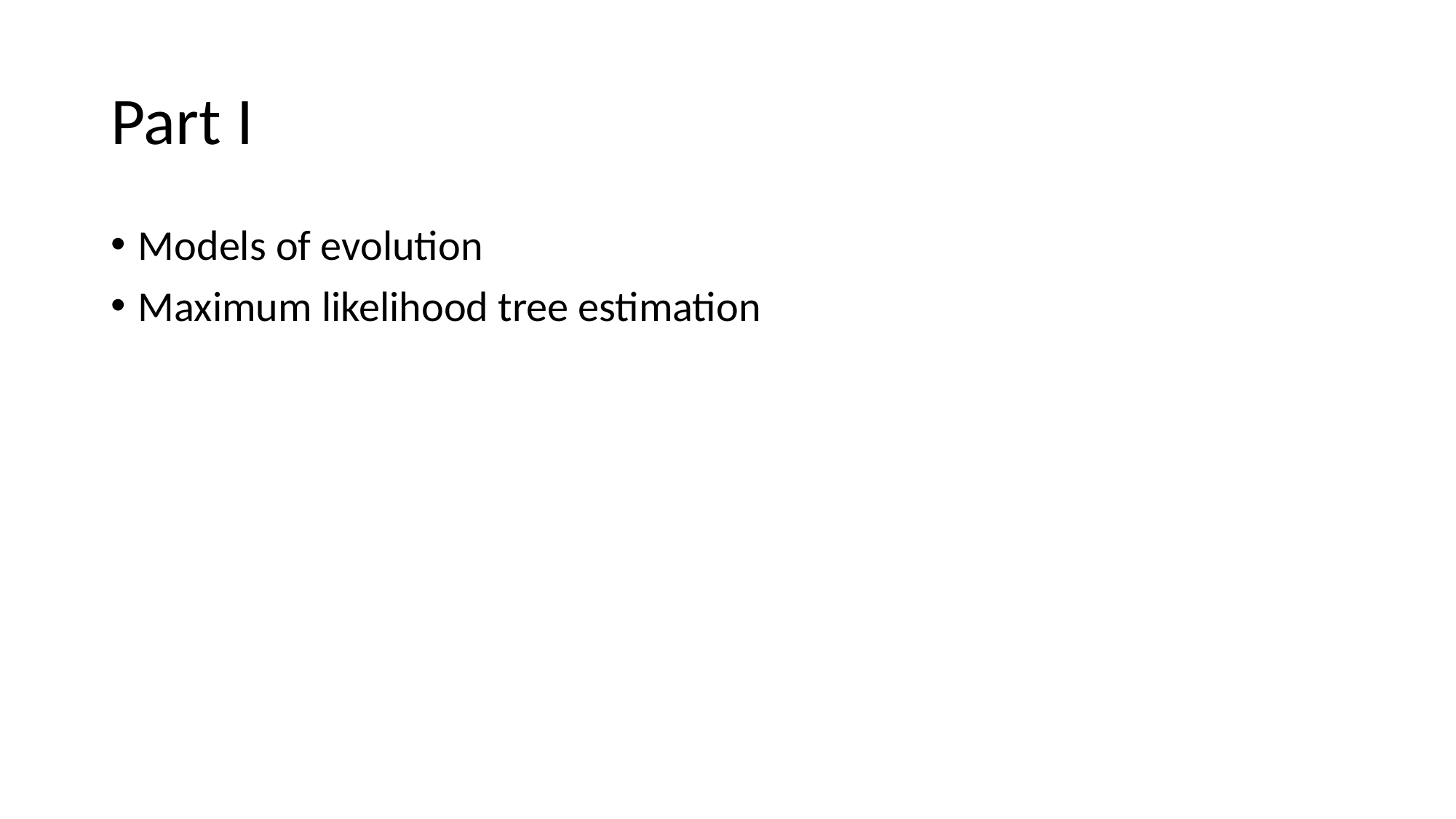

# Part I
Models of evolution
Maximum likelihood tree estimation